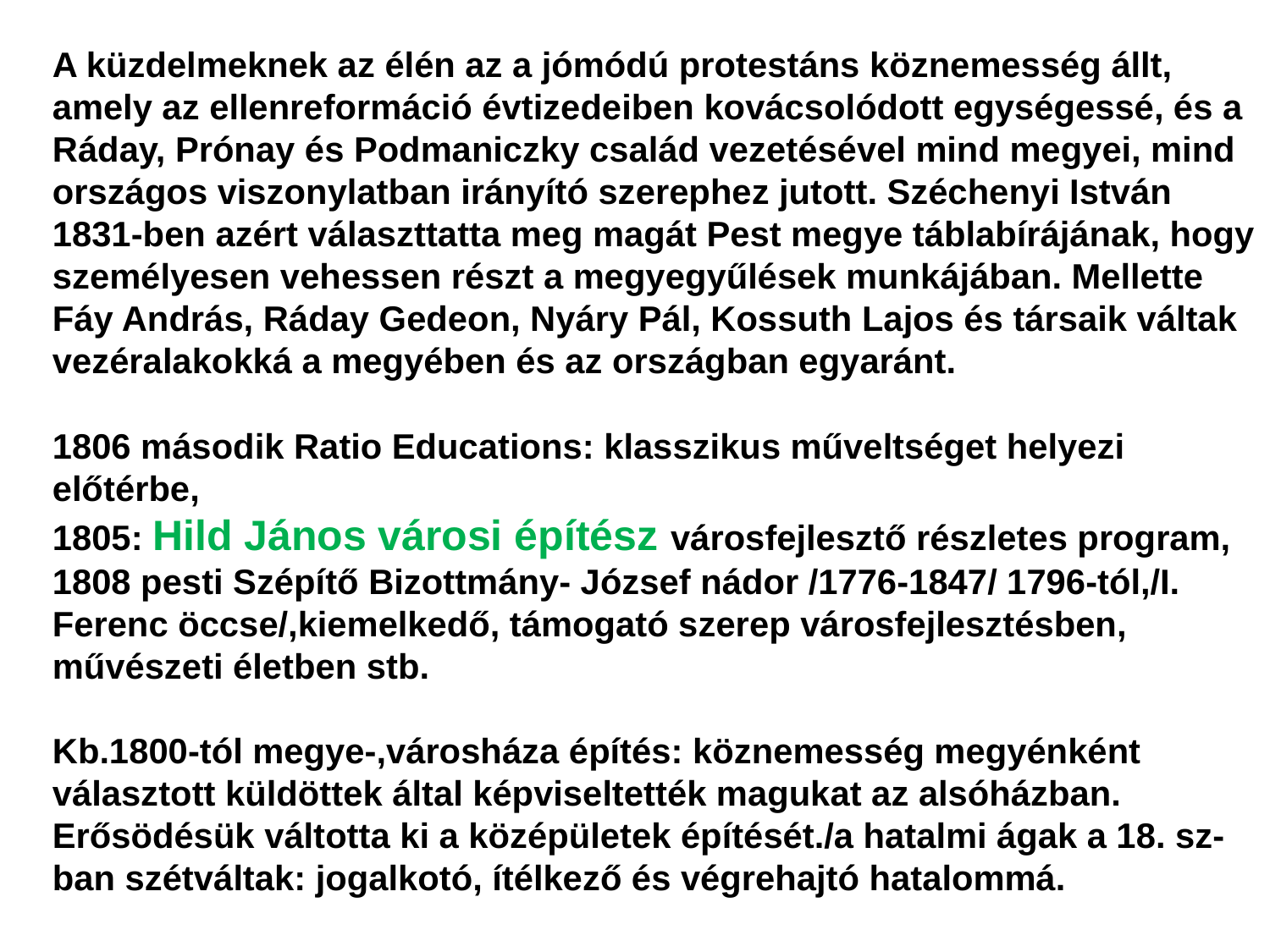

A küzdelmeknek az élén az a jómódú protestáns köznemesség állt, amely az ellenreformáció évtizedeiben kovácsolódott egységessé, és a Ráday, Prónay és Podmaniczky család vezetésével mind megyei, mind országos viszonylatban irányító szerephez jutott. Széchenyi István 1831-ben azért választtatta meg magát Pest megye táblabírájának, hogy személyesen vehessen részt a megyegyűlések munkájában. Mellette Fáy András, Ráday Gedeon, Nyáry Pál, Kossuth Lajos és társaik váltak vezéralakokká a megyében és az országban egyaránt.

1806 második Ratio Educations: klasszikus műveltséget helyezi előtérbe,
1805: Hild János városi építész városfejlesztő részletes program,
1808 pesti Szépítő Bizottmány- József nádor /1776-1847/ 1796-tól,/I. Ferenc öccse/,kiemelkedő, támogató szerep városfejlesztésben, művészeti életben stb.

Kb.1800-tól megye-,városháza építés: köznemesség megyénként választott küldöttek által képviseltették magukat az alsóházban. Erősödésük váltotta ki a középületek építését./a hatalmi ágak a 18. sz-ban szétváltak: jogalkotó, ítélkező és végrehajtó hatalommá.